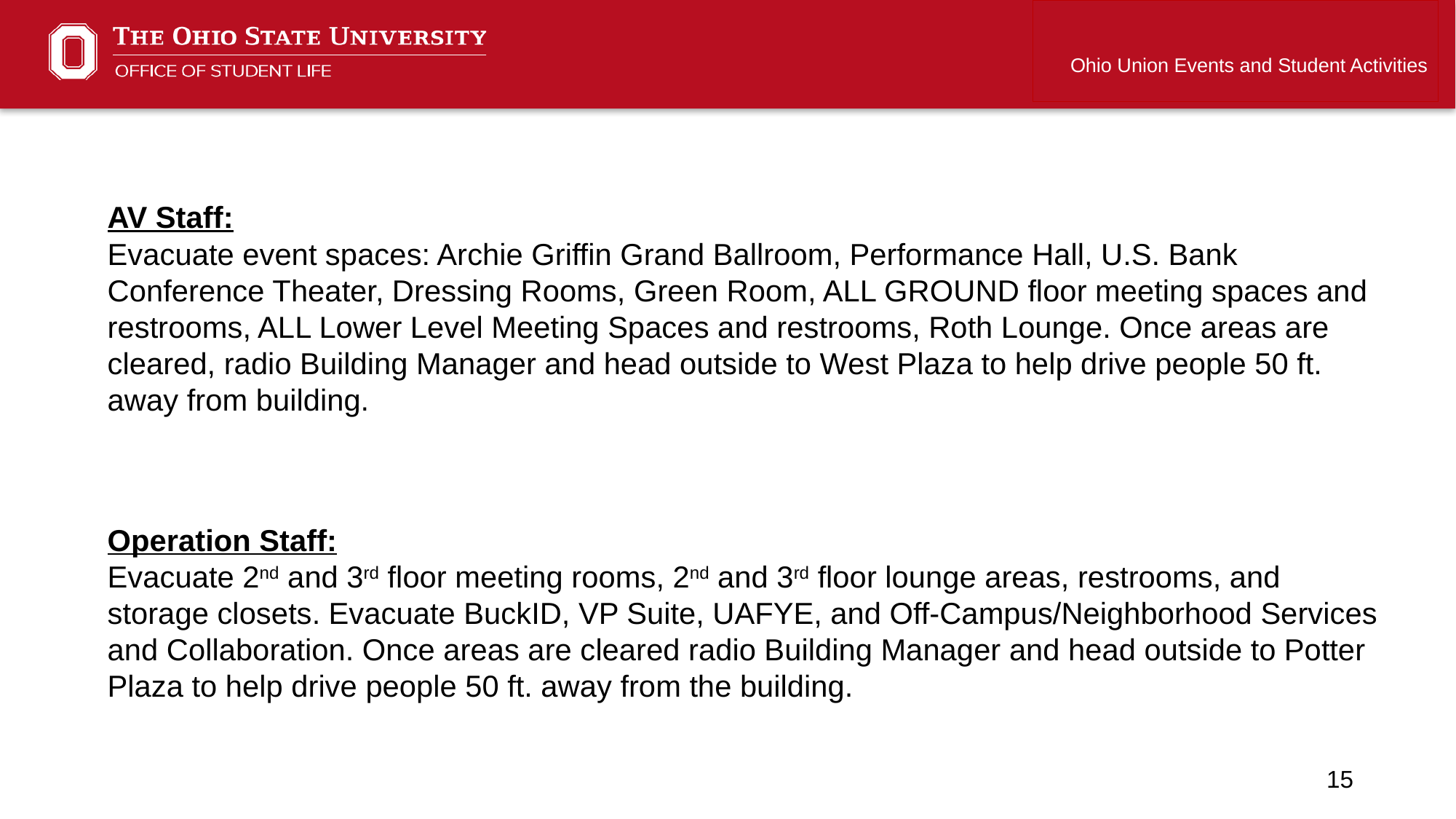

Ohio Union Events and Student Activities
AV Staff:
Evacuate event spaces: Archie Griffin Grand Ballroom, Performance Hall, U.S. Bank Conference Theater, Dressing Rooms, Green Room, ALL GROUND floor meeting spaces and restrooms, ALL Lower Level Meeting Spaces and restrooms, Roth Lounge. Once areas are cleared, radio Building Manager and head outside to West Plaza to help drive people 50 ft. away from building.
Operation Staff:
Evacuate 2nd and 3rd floor meeting rooms, 2nd and 3rd floor lounge areas, restrooms, and storage closets. Evacuate BuckID, VP Suite, UAFYE, and Off-Campus/Neighborhood Services and Collaboration. Once areas are cleared radio Building Manager and head outside to Potter Plaza to help drive people 50 ft. away from the building.